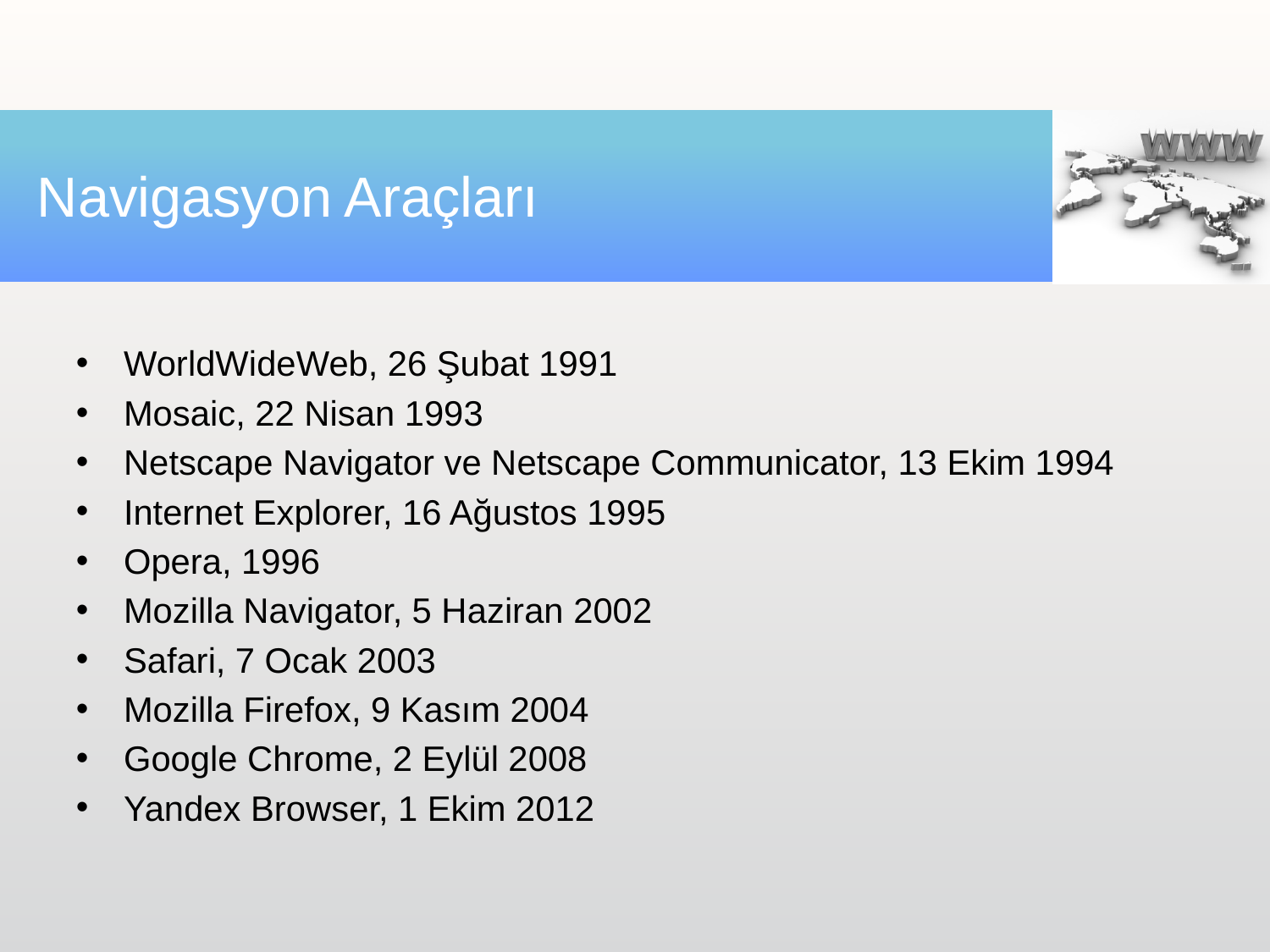

# Navigasyon Araçları
WorldWideWeb, 26 Şubat 1991
Mosaic, 22 Nisan 1993
Netscape Navigator ve Netscape Communicator, 13 Ekim 1994
Internet Explorer, 16 Ağustos 1995
Opera, 1996
Mozilla Navigator, 5 Haziran 2002
Safari, 7 Ocak 2003
Mozilla Firefox, 9 Kasım 2004
Google Chrome, 2 Eylül 2008
Yandex Browser, 1 Ekim 2012